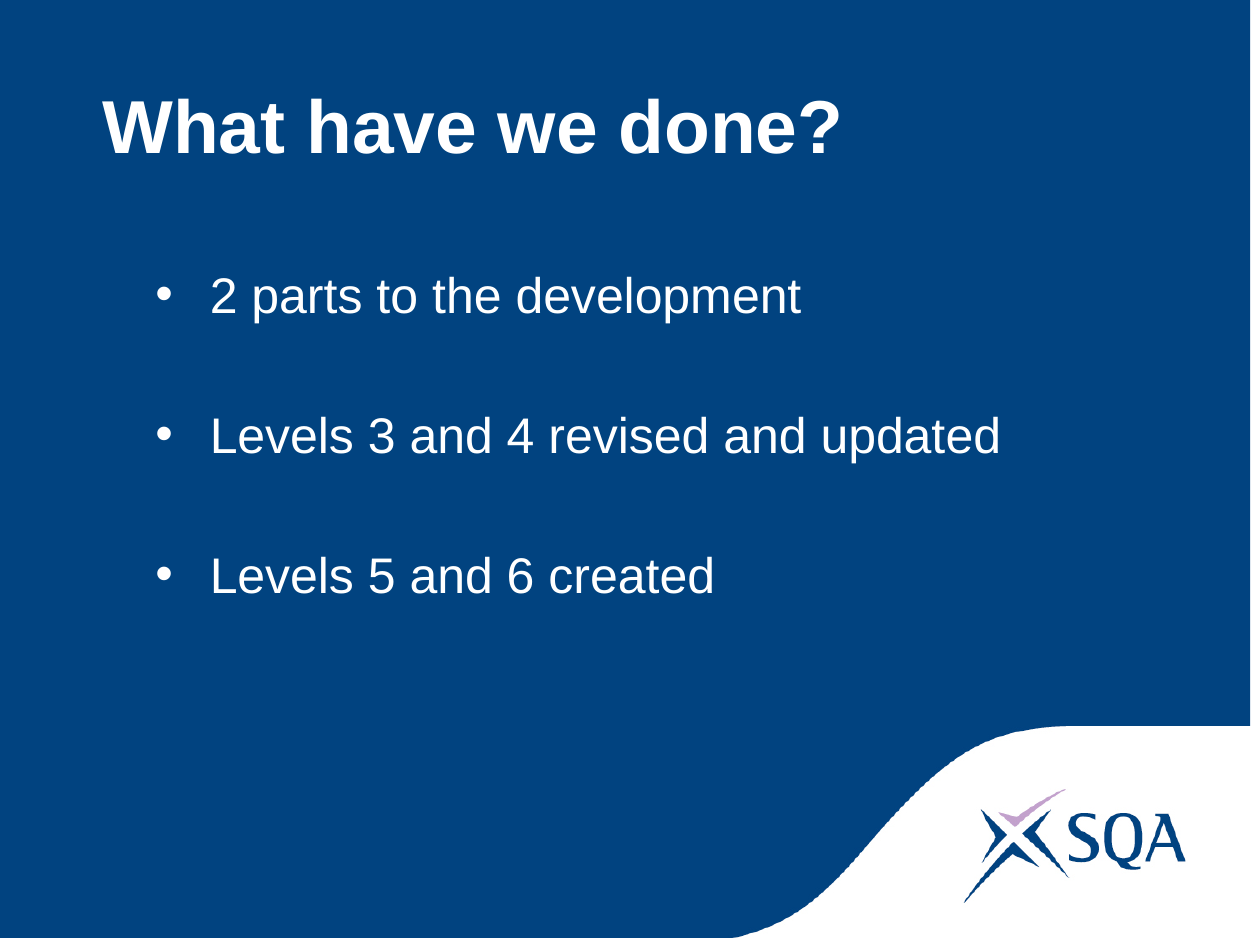

#
  What have we done?

  2 parts to the development

  Levels 3 and 4 revised and updated

  Levels 5 and 6 created